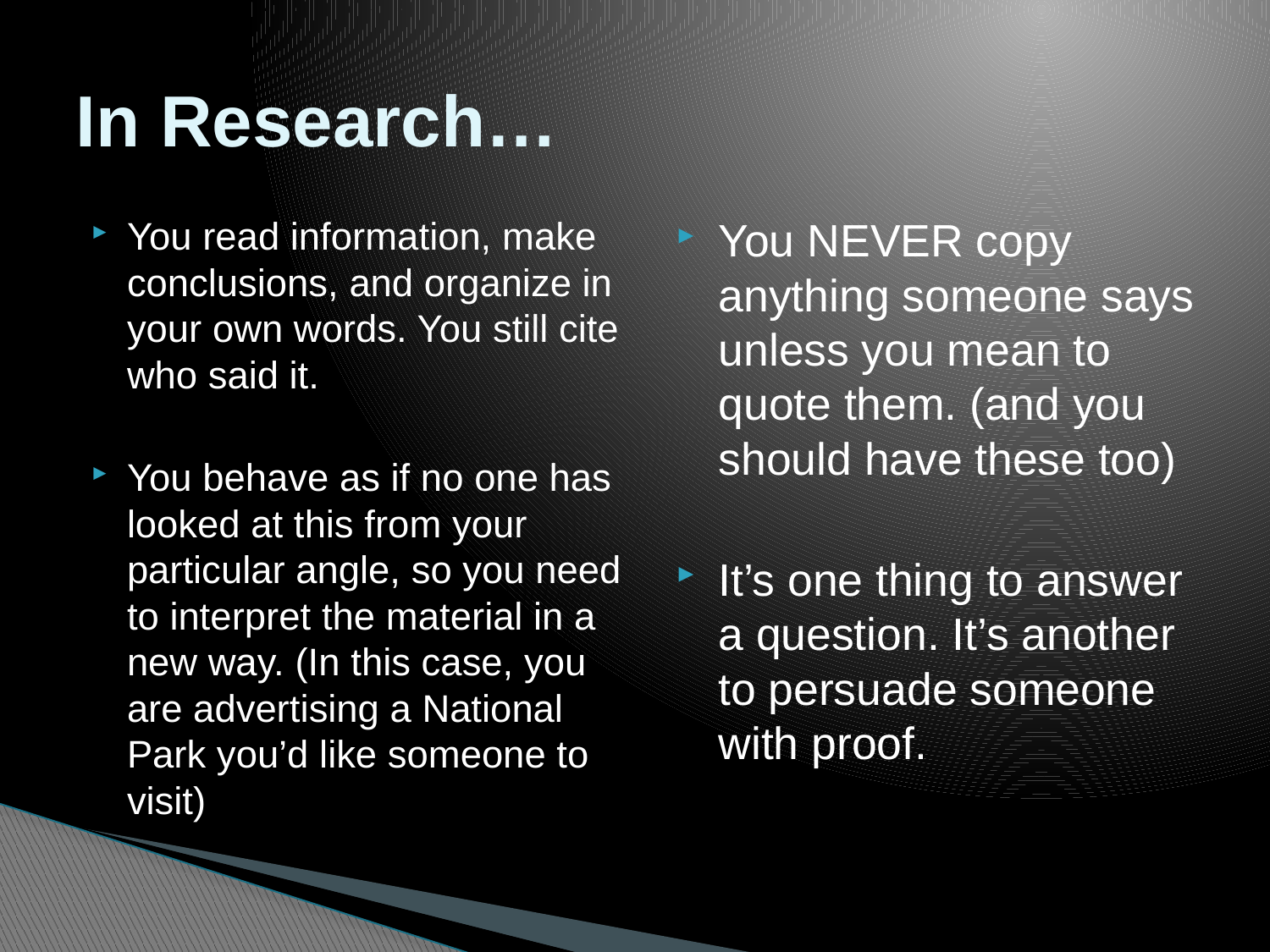

# In Research…
You read information, make conclusions, and organize in your own words. You still cite who said it.

You behave as if no one has looked at this from your particular angle, so you need to interpret the material in a new way. (In this case, you are advertising a National Park you’d like someone to visit)

You NEVER copy anything someone says unless you mean to quote them. (and you should have these too)

It’s one thing to answer a question. It’s another to persuade someone with proof.